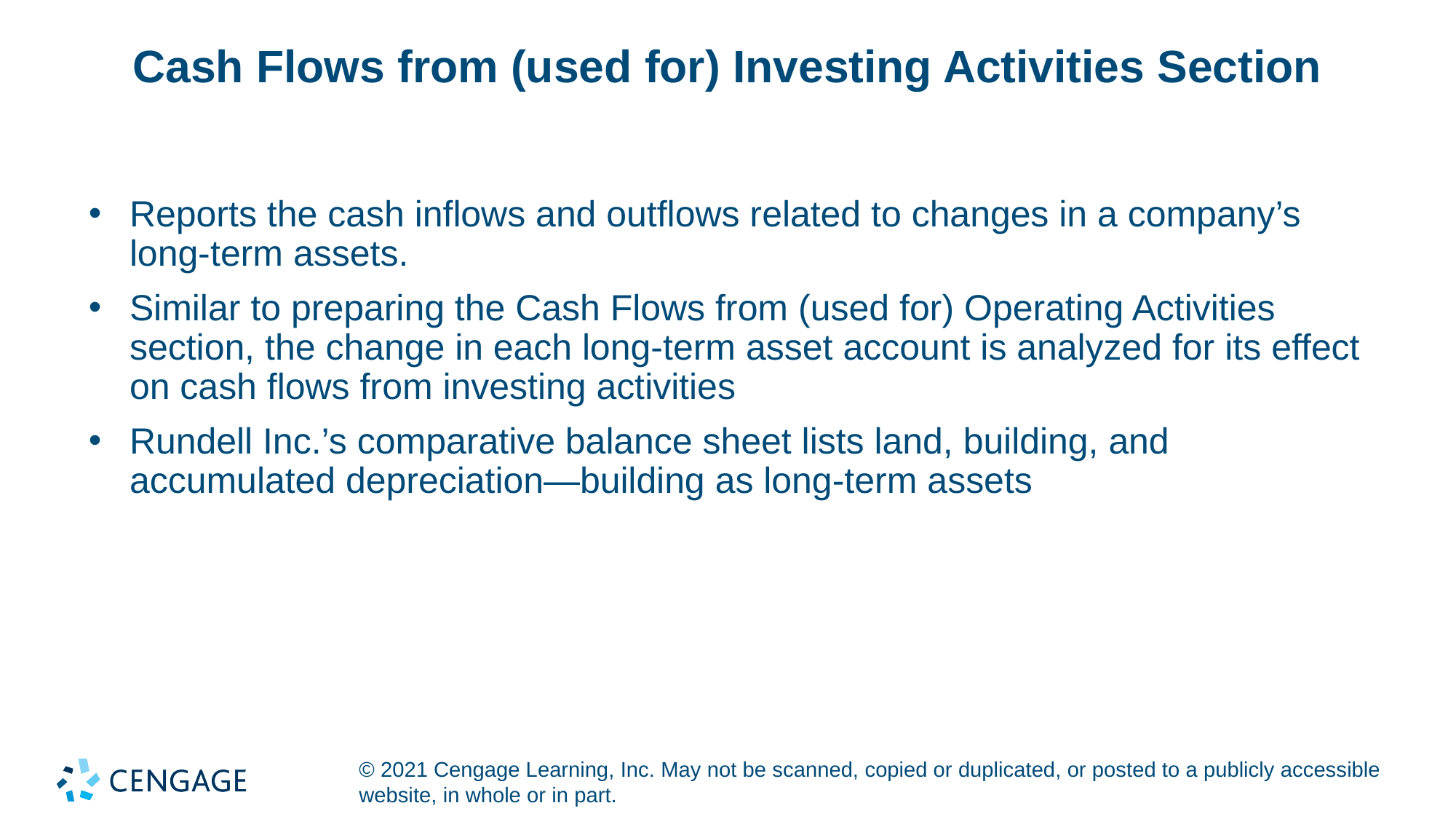

# Cash Flows from (used for) Investing Activities Section
Reports the cash inflows and outflows related to changes in a company’s long-term assets.
Similar to preparing the Cash Flows from (used for) Operating Activities section, the change in each long-term asset account is analyzed for its effect on cash flows from investing activities
Rundell Inc.’s comparative balance sheet lists land, building, and accumulated depreciation—building as long-term assets